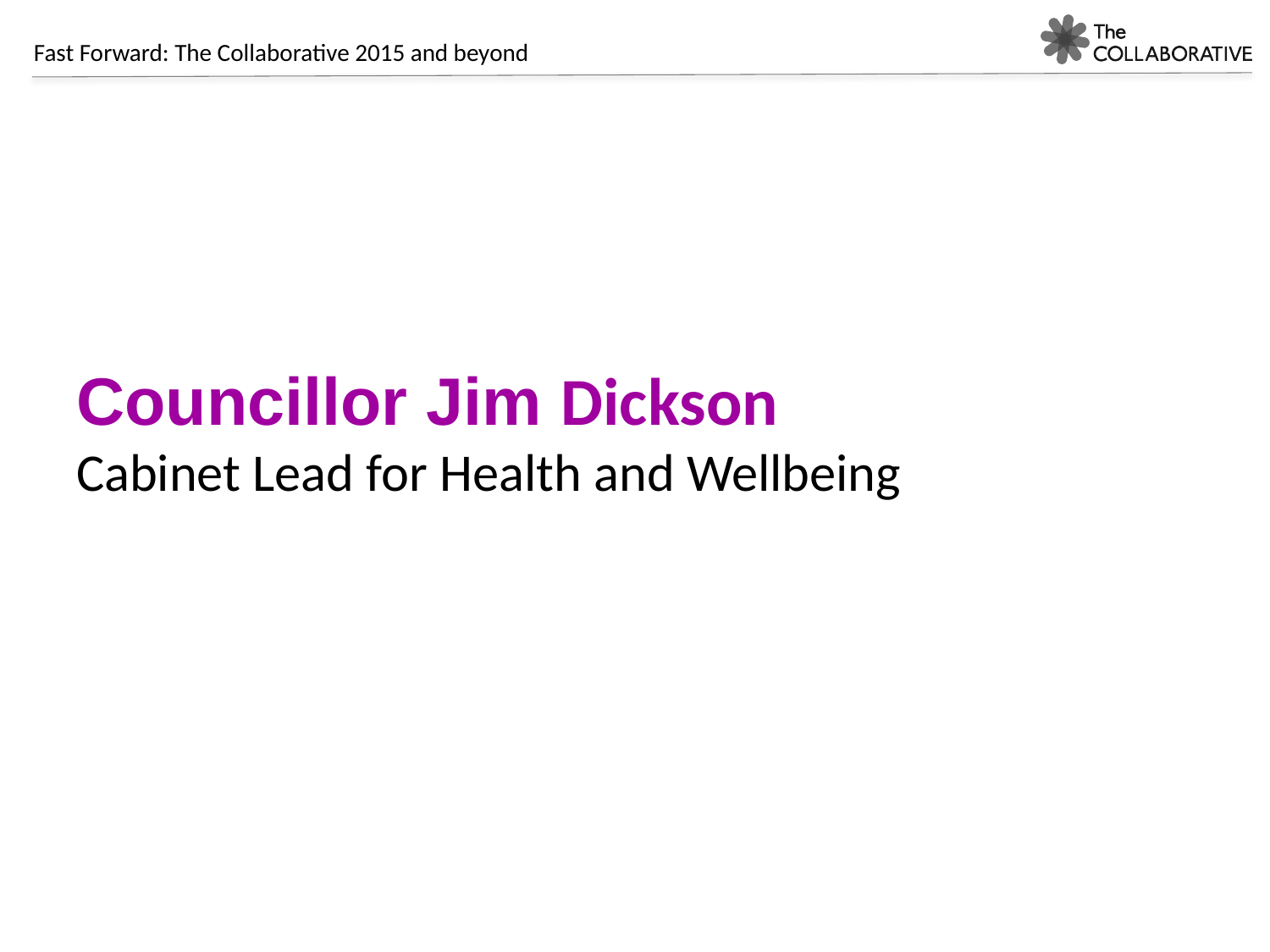

Councillor Jim Dickson
Cabinet Lead for Health and Wellbeing